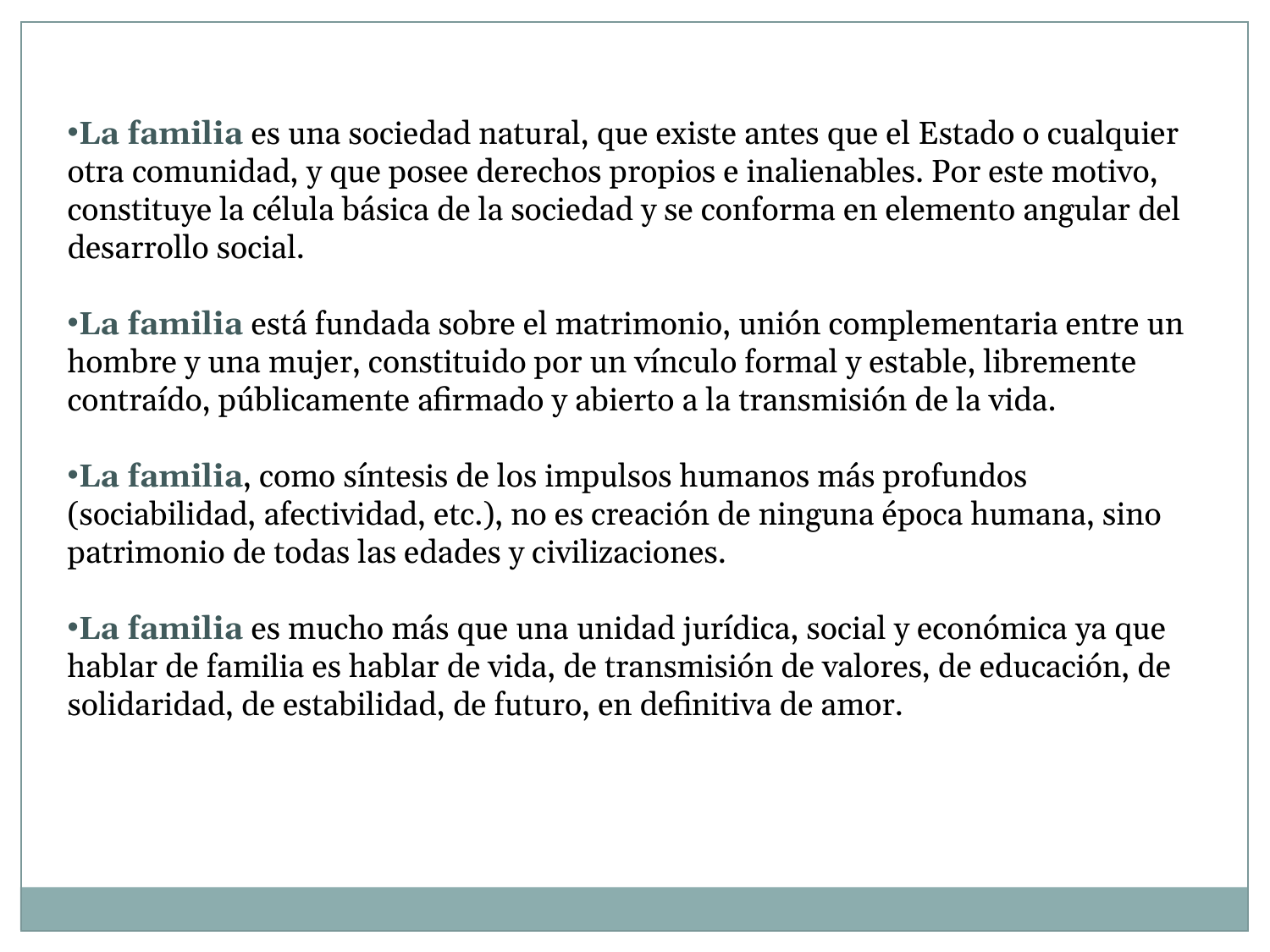

La familia es una sociedad natural, que existe antes que el Estado o cualquier otra comunidad, y que posee derechos propios e inalienables. Por este motivo, constituye la célula básica de la sociedad y se conforma en elemento angular del desarrollo social.

La familia está fundada sobre el matrimonio, unión complementaria entre un hombre y una mujer, constituido por un vínculo formal y estable, libremente contraído, públicamente afirmado y abierto a la transmisión de la vida.

La familia, como síntesis de los impulsos humanos más profundos (sociabilidad, afectividad, etc.), no es creación de ninguna época humana, sino patrimonio de todas las edades y civilizaciones.

La familia es mucho más que una unidad jurídica, social y económica ya que hablar de familia es hablar de vida, de transmisión de valores, de educación, de solidaridad, de estabilidad, de futuro, en definitiva de amor.